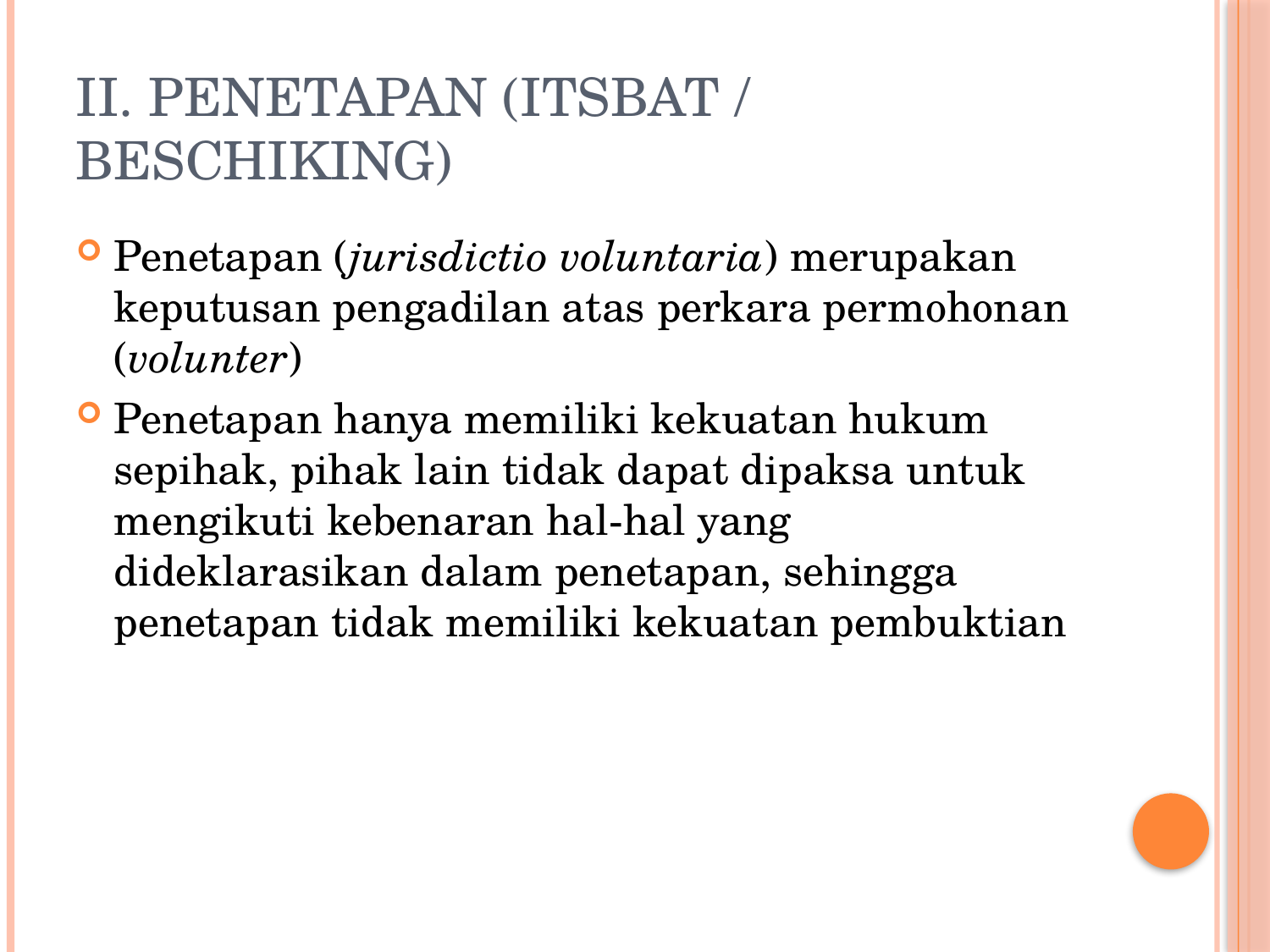

# II. PENETAPAN (ITSBAT / BESCHIKING)
Penetapan (jurisdictio voluntaria) merupakan keputusan pengadilan atas perkara permohonan (volunter)
Penetapan hanya memiliki kekuatan hukum sepihak, pihak lain tidak dapat dipaksa untuk mengikuti kebenaran hal-hal yang dideklarasikan dalam penetapan, sehingga penetapan tidak memiliki kekuatan pembuktian